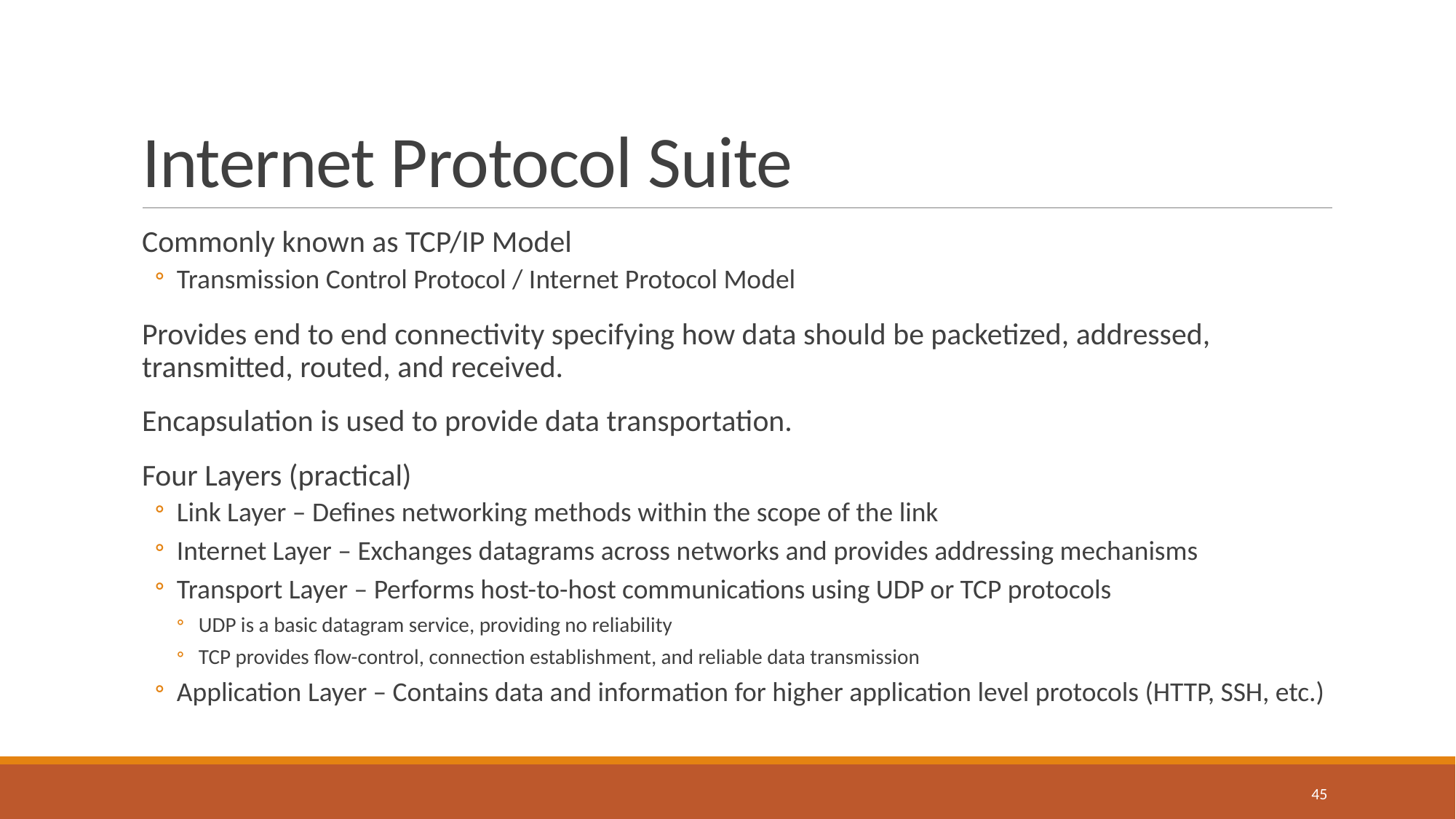

# Internet Protocol Suite
Commonly known as TCP/IP Model
Transmission Control Protocol / Internet Protocol Model
Provides end to end connectivity specifying how data should be packetized, addressed, transmitted, routed, and received.
Encapsulation is used to provide data transportation.
Four Layers (practical)
Link Layer – Defines networking methods within the scope of the link
Internet Layer – Exchanges datagrams across networks and provides addressing mechanisms
Transport Layer – Performs host-to-host communications using UDP or TCP protocols
UDP is a basic datagram service, providing no reliability
TCP provides flow-control, connection establishment, and reliable data transmission
Application Layer – Contains data and information for higher application level protocols (HTTP, SSH, etc.)
45